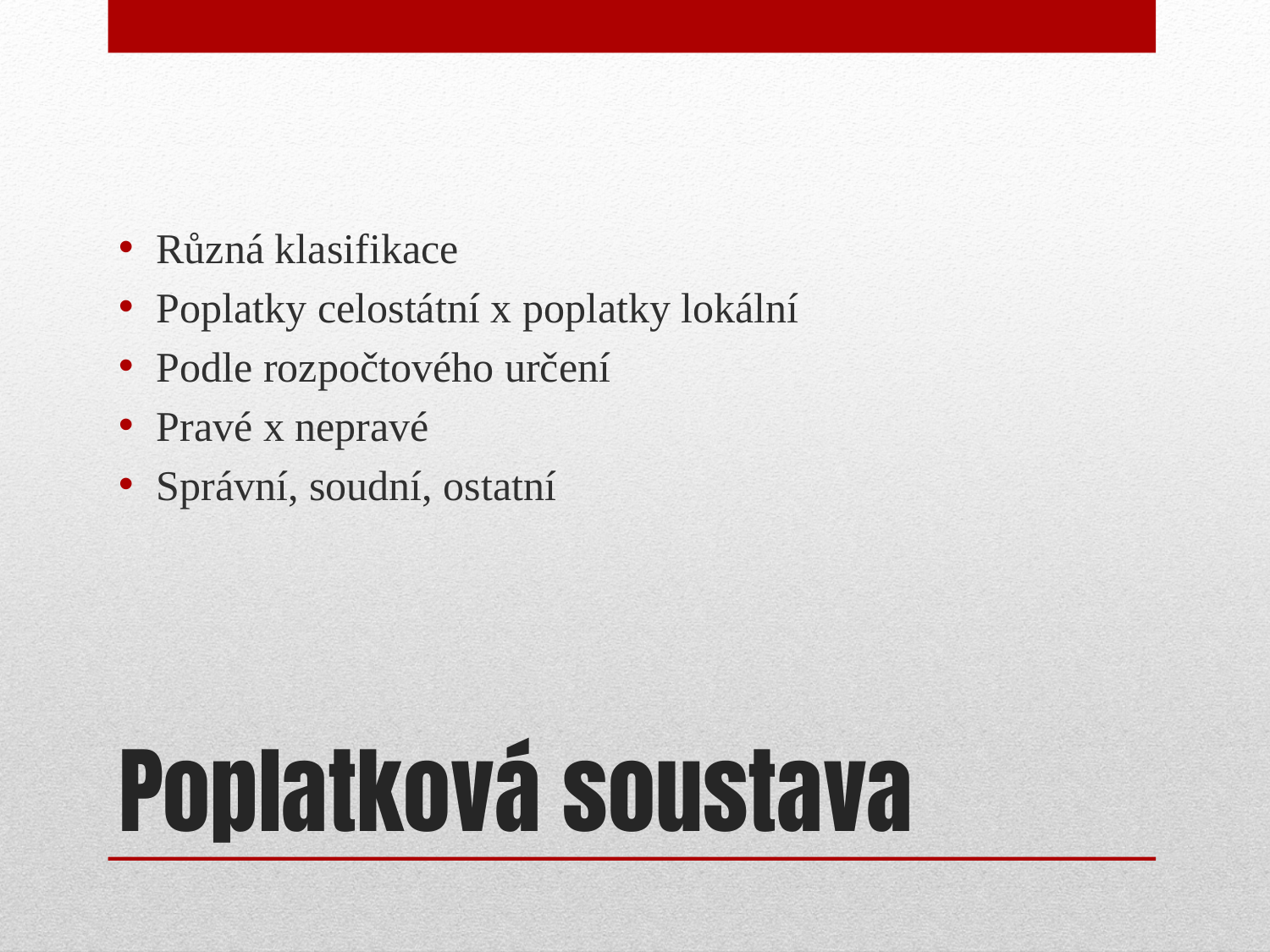

Různá klasifikace
Poplatky celostátní x poplatky lokální
Podle rozpočtového určení
Pravé x nepravé
Správní, soudní, ostatní
# Poplatková soustava